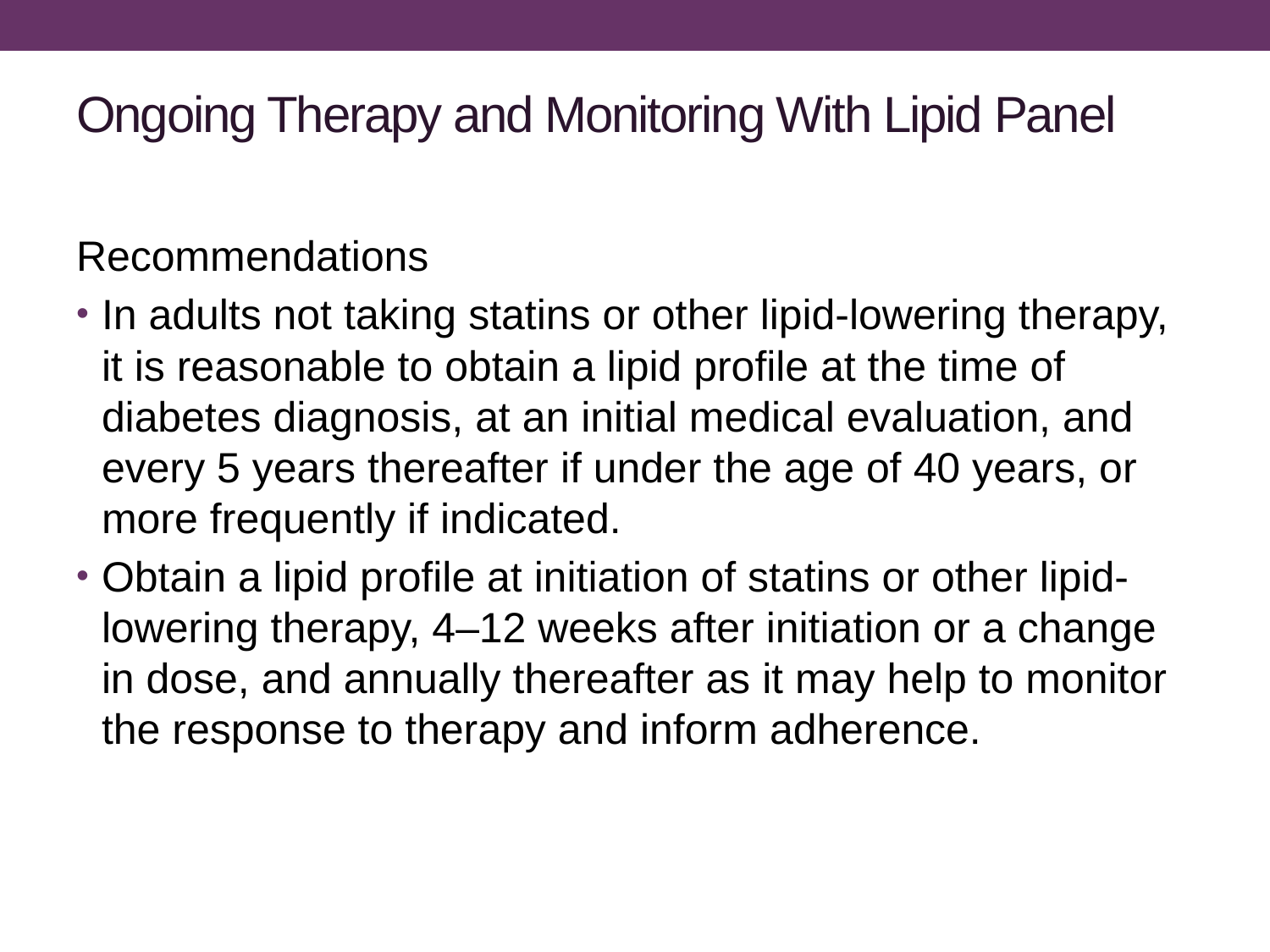

# Ongoing Therapy and Monitoring With Lipid Panel
Recommendations
In adults not taking statins or other lipid-lowering therapy, it is reasonable to obtain a lipid profile at the time of diabetes diagnosis, at an initial medical evaluation, and every 5 years thereafter if under the age of 40 years, or more frequently if indicated.
Obtain a lipid profile at initiation of statins or other lipid-lowering therapy, 4–12 weeks after initiation or a change in dose, and annually thereafter as it may help to monitor the response to therapy and inform adherence.